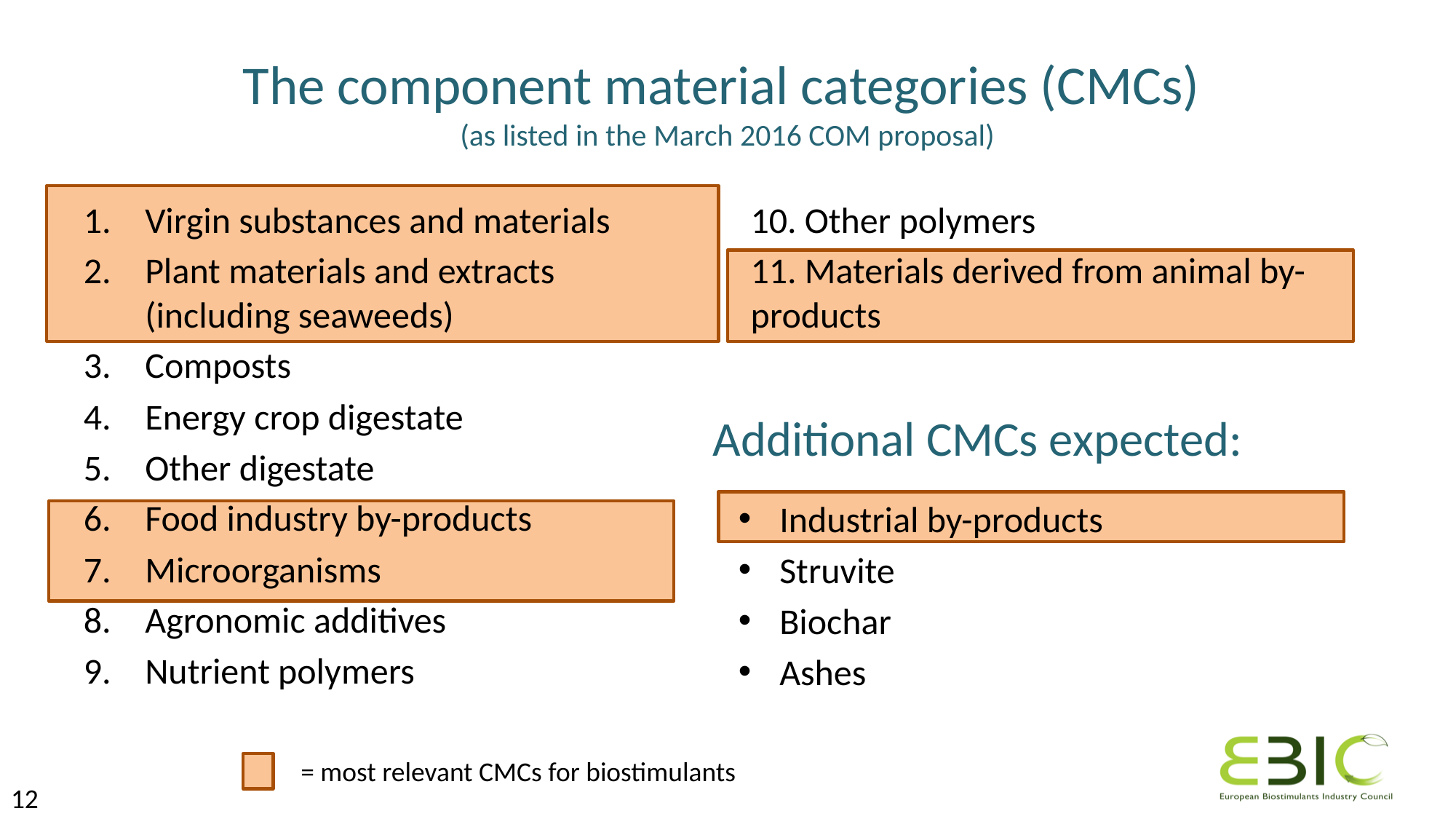

# The component material categories (CMCs) (as listed in the March 2016 COM proposal)

Virgin substances and materials
Plant materials and extracts (including seaweeds)
Composts
Energy crop digestate
Other digestate
Food industry by-products
Microorganisms
Agronomic additives
Nutrient polymers

10. Other polymers
11. Materials derived from animal by-products

Additional CMCs expected:
Industrial by-products
Struvite
Biochar
Ashes

= most relevant CMCs for biostimulants

12